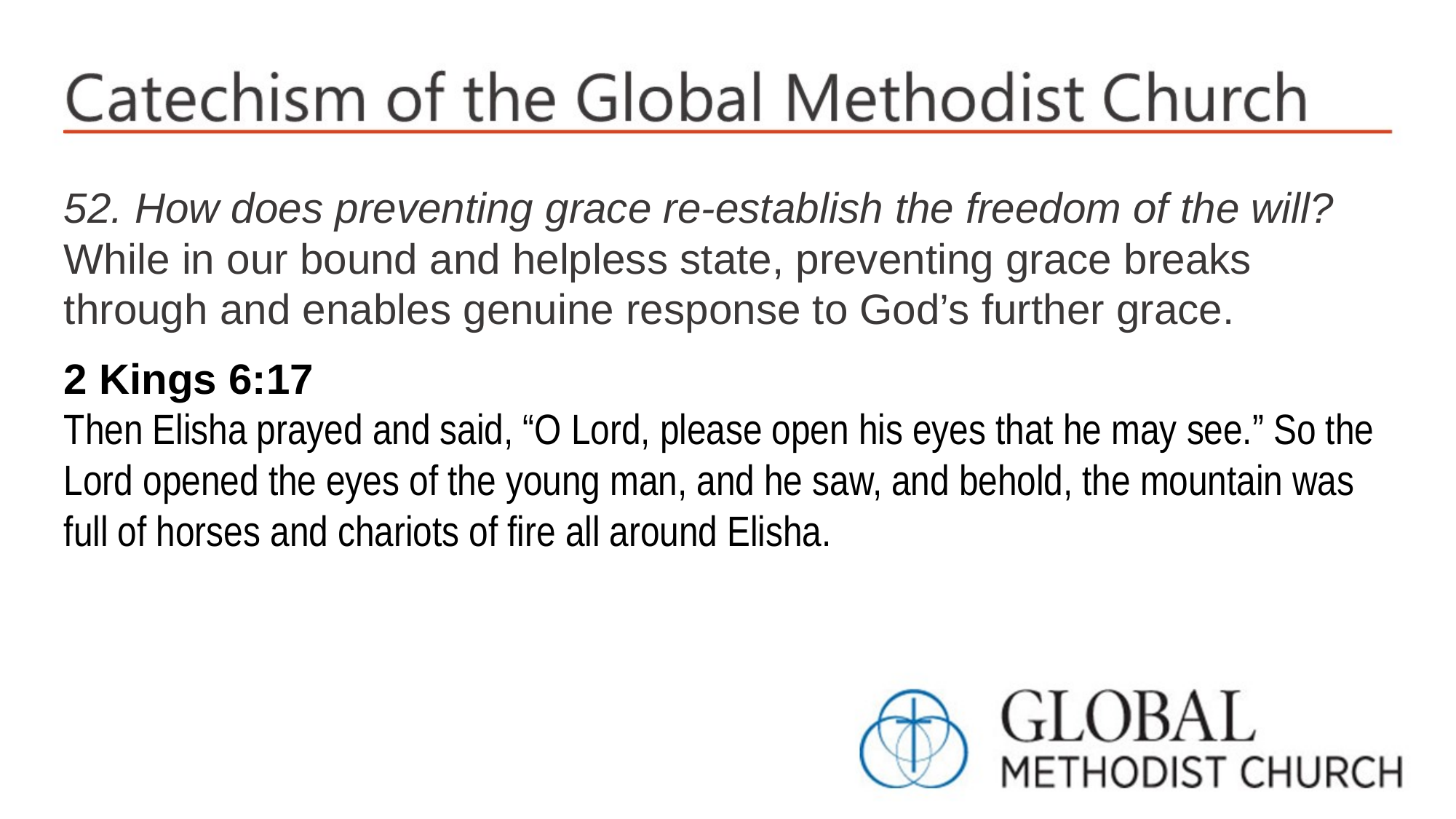

52. How does preventing grace re-establish the freedom of the will? While in our bound and helpless state, preventing grace breaks through and enables genuine response to God’s further grace.
2 Kings 6:17
Then Elisha prayed and said, “O Lord, please open his eyes that he may see.” So the Lord opened the eyes of the young man, and he saw, and behold, the mountain was full of horses and chariots of fire all around Elisha.